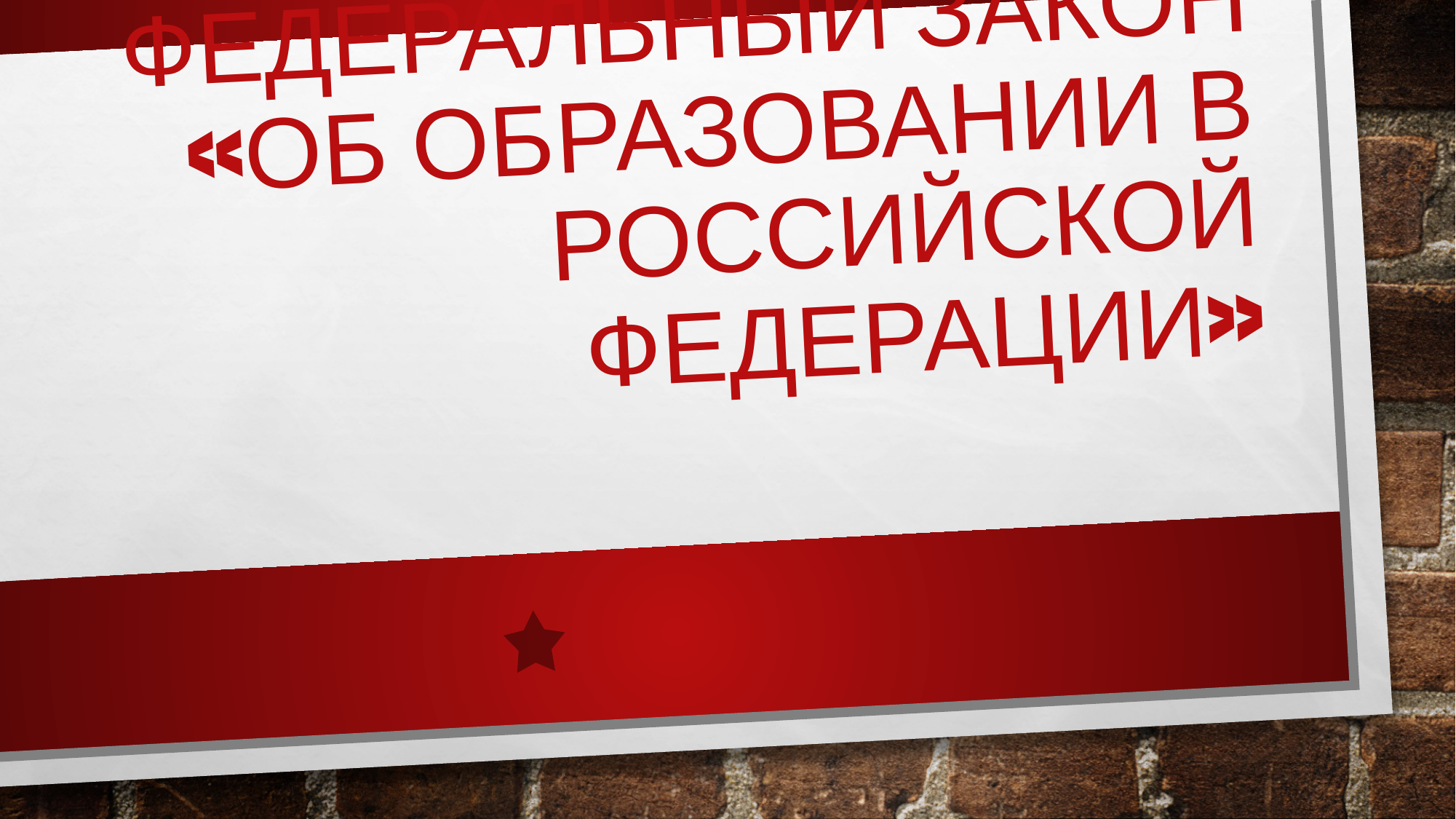

# Федеральный закон «Об образовании в Российской Федерации»